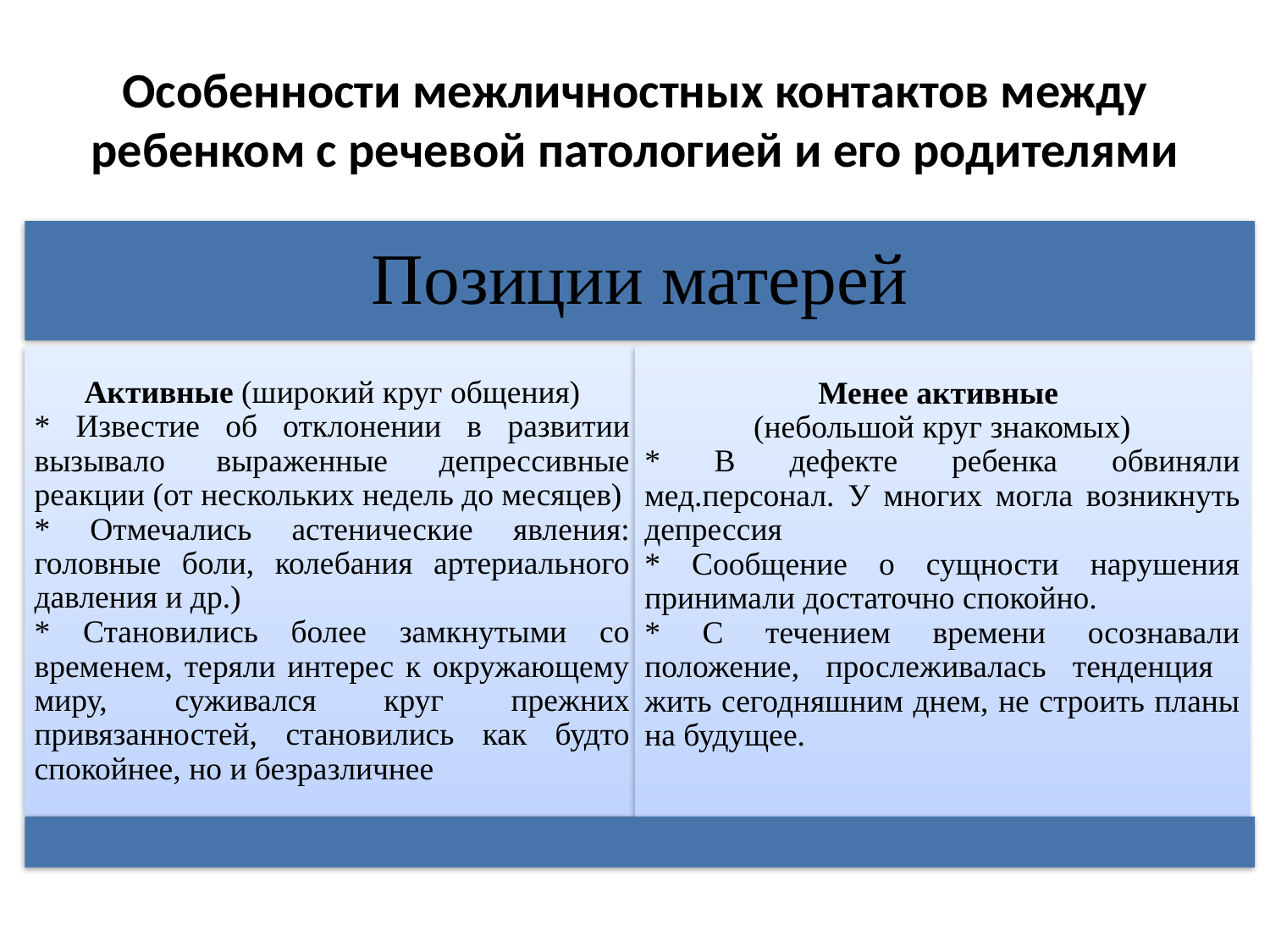

Особенности межличностных контактов между ребенком с речевой патологией и его родителями
Позиции матерей
Активные (широкий круг общения)
* Известие об отклонении в развитии вызывало выраженные депрессивные реакции (от нескольких недель до месяцев)
* Отмечались астенические явления: головные боли, колебания артериального давления и др.)
* Становились более замкнутыми со временем, теряли интерес к окружающему миру, суживался круг прежних привязанностей, становились как будто спокойнее, но и безразличнее
Менее активные
(небольшой круг знакомых)
* В дефекте ребенка обвиняли мед.персонал. У многих могла возникнуть депрессия
* Сообщение о сущности нарушения принимали достаточно спокойно.
* С течением времени осознавали положение, прослеживалась тенденция  жить сегодняшним днем, не строить планы на будущее.